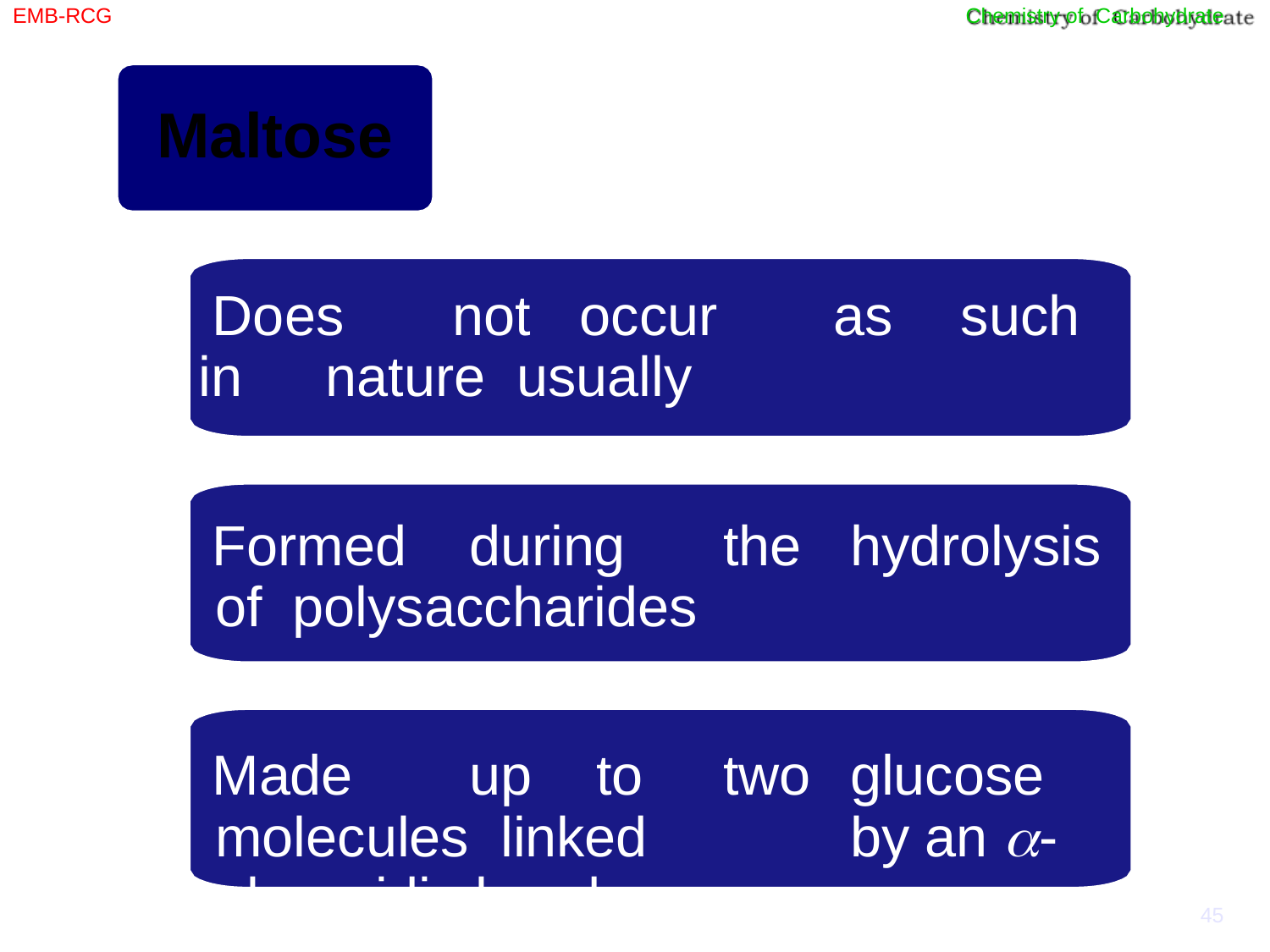

EMB-RCG

Chemistry of Carbohydrate

# Maltose

Does	not	occur	as	such	in	nature  usually

Formed	during	the	hydrolysis	of  polysaccharides

Made	up	to	two	glucose	molecules  linked		by an α-glycosidic bond
45